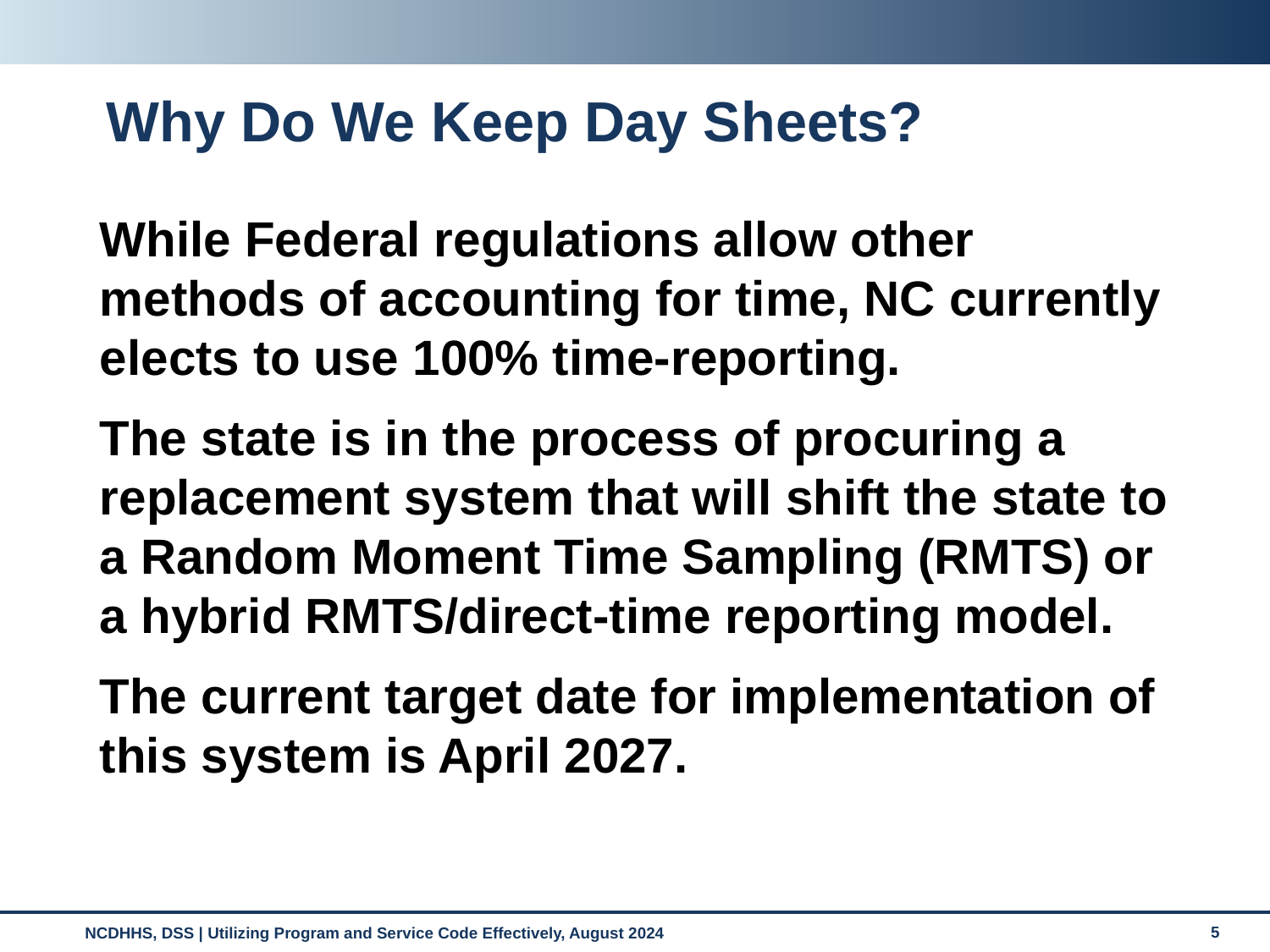

# Why Do We Keep Day Sheets?
While Federal regulations allow other methods of accounting for time, NC currently elects to use 100% time-reporting.
The state is in the process of procuring a replacement system that will shift the state to a Random Moment Time Sampling (RMTS) or a hybrid RMTS/direct-time reporting model.
The current target date for implementation of this system is April 2027.